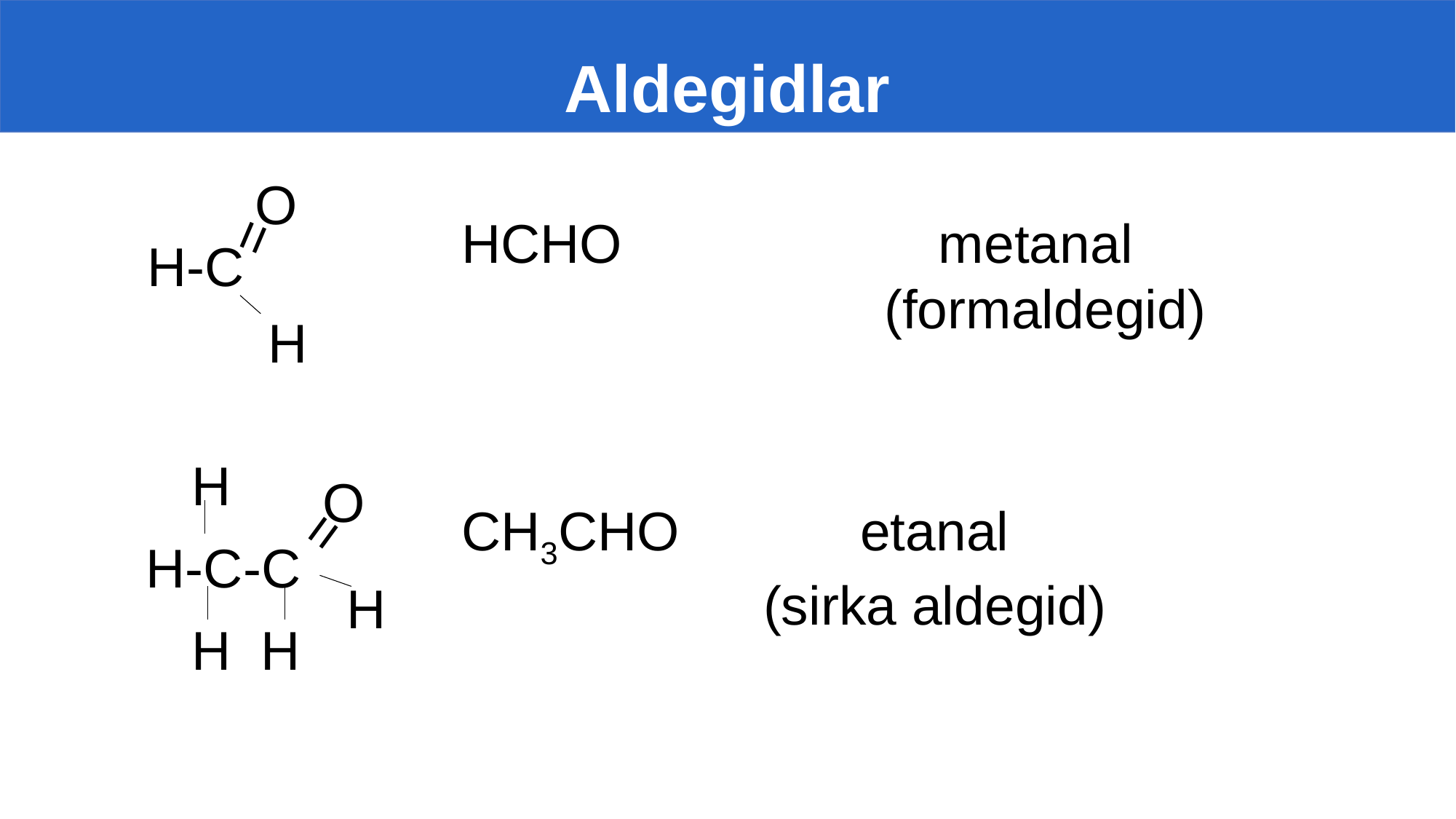

# Aldegidlar
O
HCHO                     metanal
                            (formaldegid)
=
H-C
        H
   H
H-C-C
   H  H
O
CH3CHO            etanal
                    (sirka aldegid)
=
H